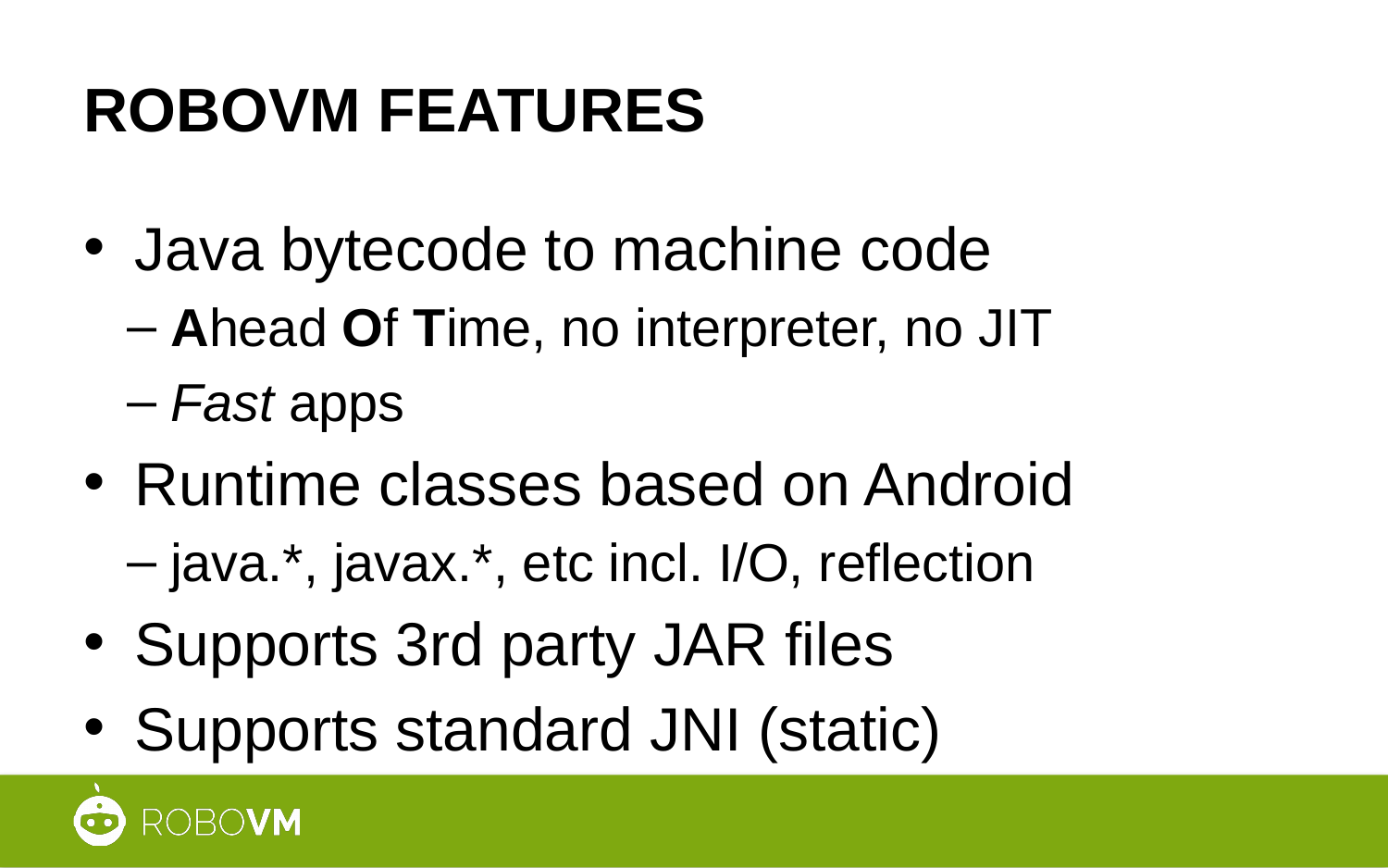

# RoboVM Features
Java bytecode to machine code
Ahead Of Time, no interpreter, no JIT
Fast apps
Runtime classes based on Android
java.*, javax.*, etc incl. I/O, reflection
Supports 3rd party JAR files
Supports standard JNI (static)